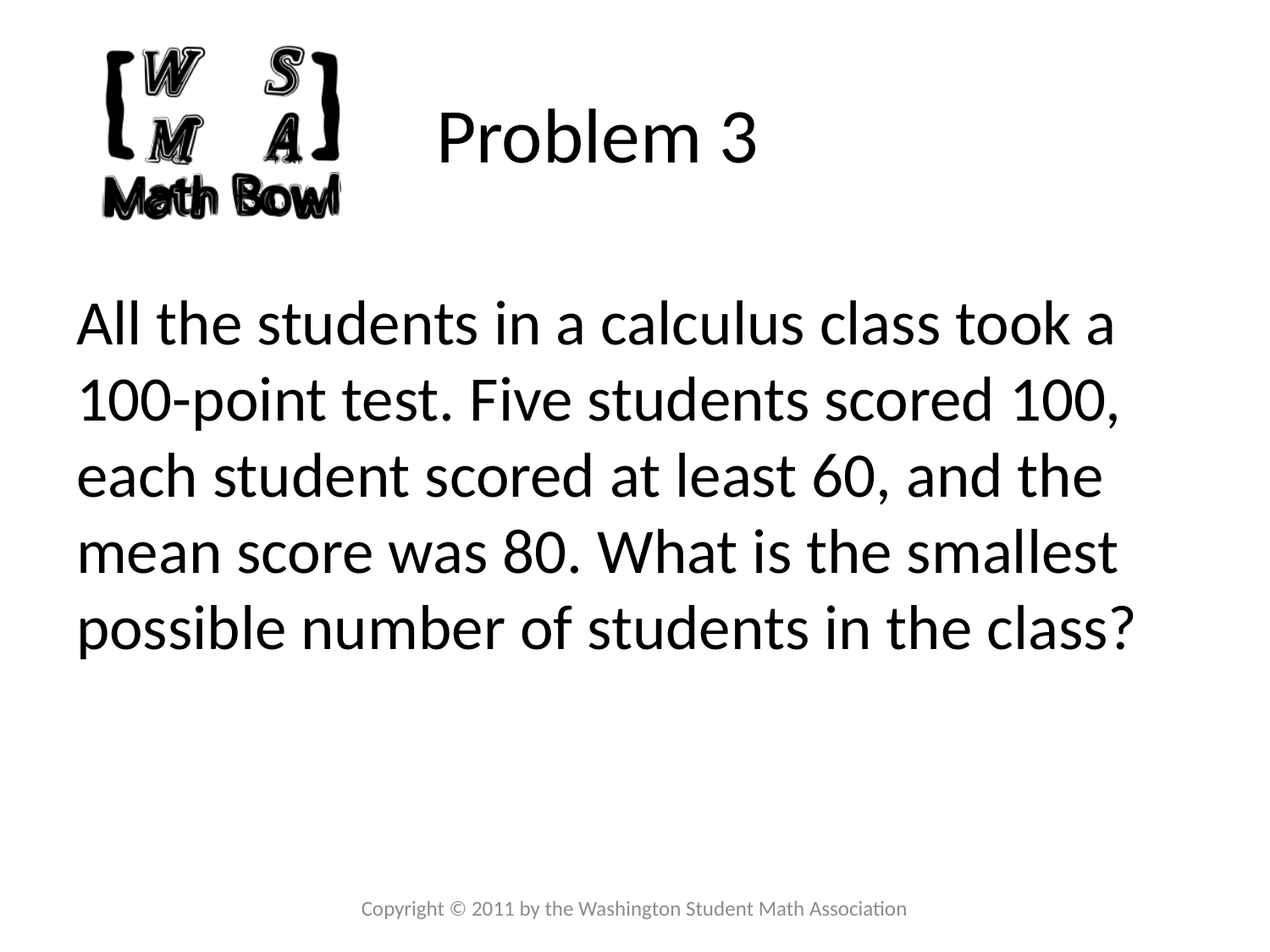

# Problem 3
All the students in a calculus class took a 100-point test. Five students scored 100, each student scored at least 60, and the mean score was 80. What is the smallest possible number of students in the class?
Copyright © 2011 by the Washington Student Math Association